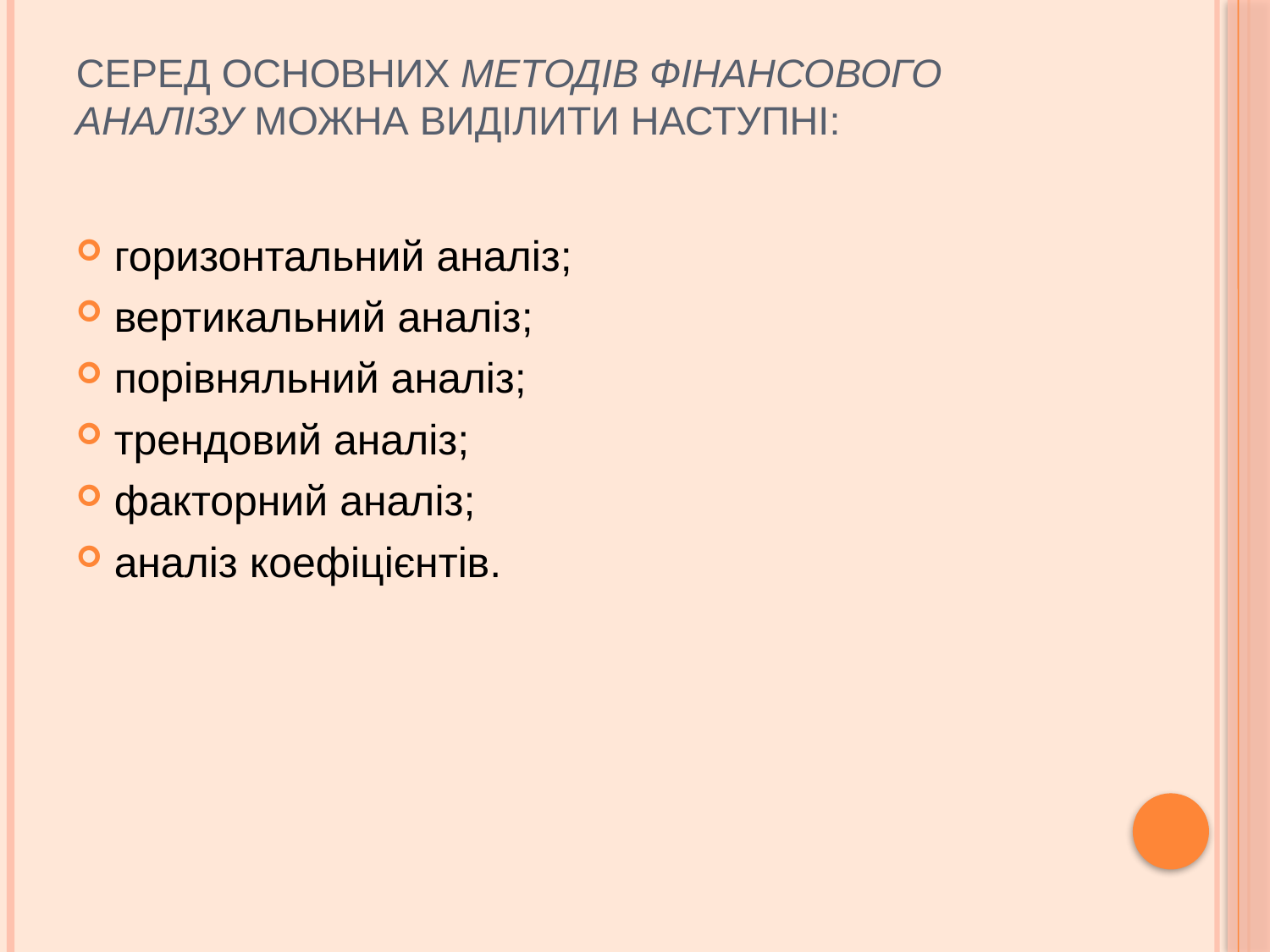

# Серед основних методів фінансового аналізу можна виділити наступні:
горизонтальний аналіз;
вертикальний аналіз;
порівняльний аналіз;
трендовий аналіз;
факторний аналіз;
аналіз коефіцієнтів.